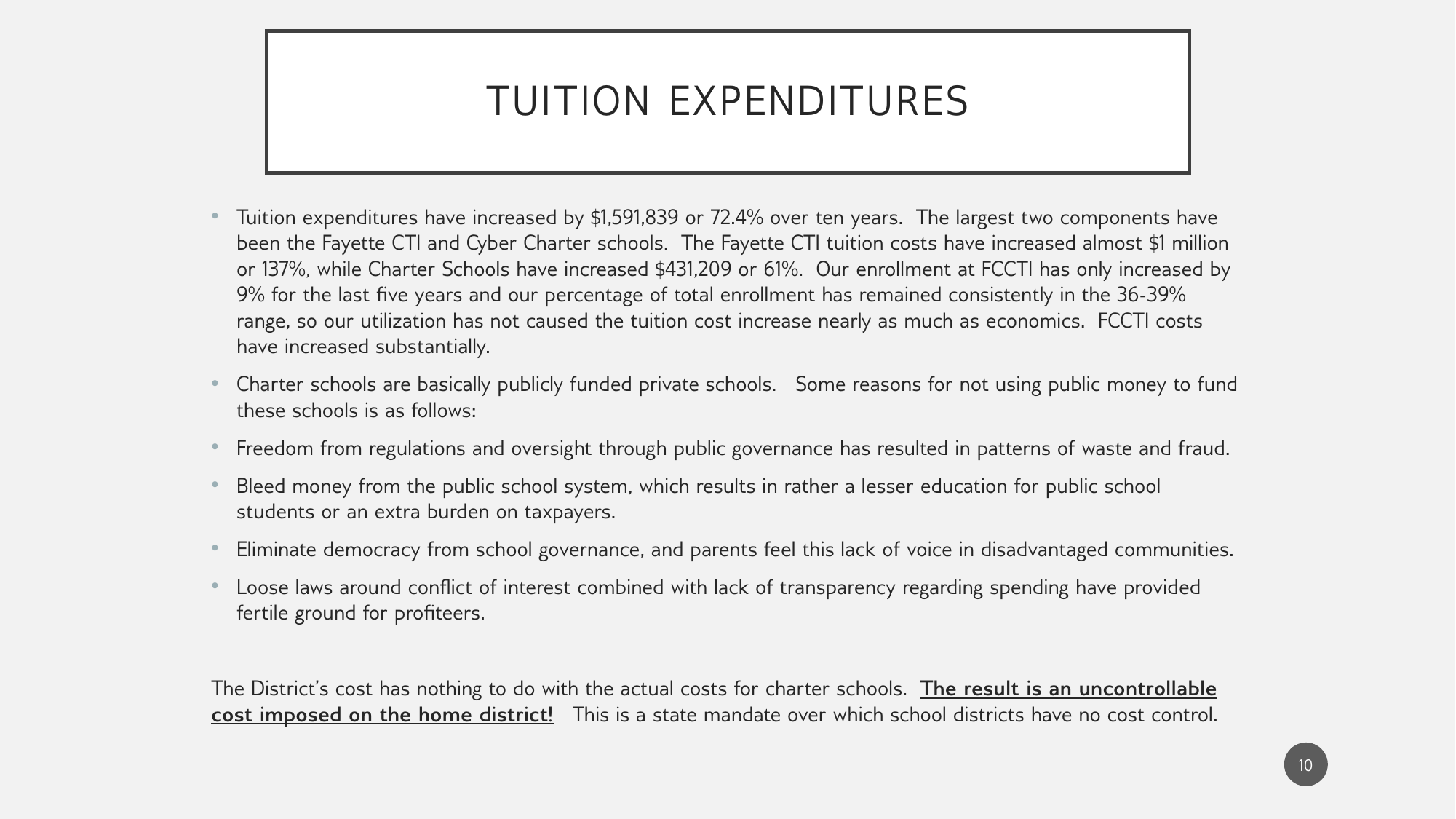

# Tuition expenditures
Tuition expenditures have increased by $1,591,839 or 72.4% over ten years.  The largest two components have been the Fayette CTI and Cyber Charter schools.  The Fayette CTI tuition costs have increased almost $1 million or 137%, while Charter Schools have increased $431,209 or 61%.  Our enrollment at FCCTI has only increased by 9% for the last five years and our percentage of total enrollment has remained consistently in the 36-39% range, so our utilization has not caused the tuition cost increase nearly as much as economics.  FCCTI costs have increased substantially.
Charter schools are basically publicly funded private schools.   Some reasons for not using public money to fund these schools is as follows:
Freedom from regulations and oversight through public governance has resulted in patterns of waste and fraud.
Bleed money from the public school system, which results in rather a lesser education for public school students or an extra burden on taxpayers.
Eliminate democracy from school governance, and parents feel this lack of voice in disadvantaged communities.
Loose laws around conflict of interest combined with lack of transparency regarding spending have provided fertile ground for profiteers.

The District’s cost has nothing to do with the actual costs for charter schools.  The result is an uncontrollable cost imposed on the home district!   This is a state mandate over which school districts have no cost control.

10